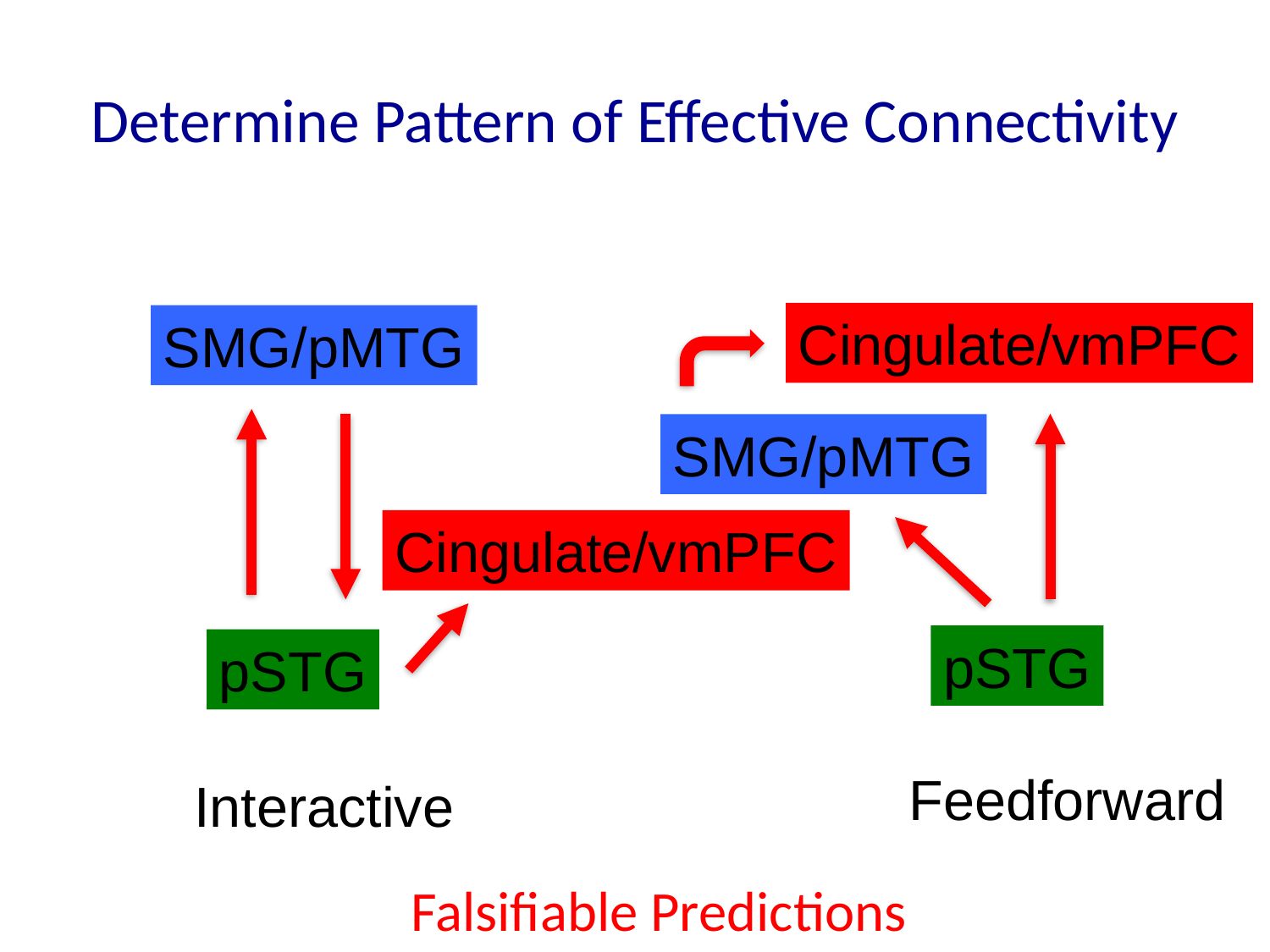

# Determine Pattern of Effective Connectivity
Cingulate/vmPFC
SMG/pMTG

SMG/pMTG
Cingulate/vmPFC
pSTG
pSTG
Feedforward
Interactive
Falsifiable Predictions